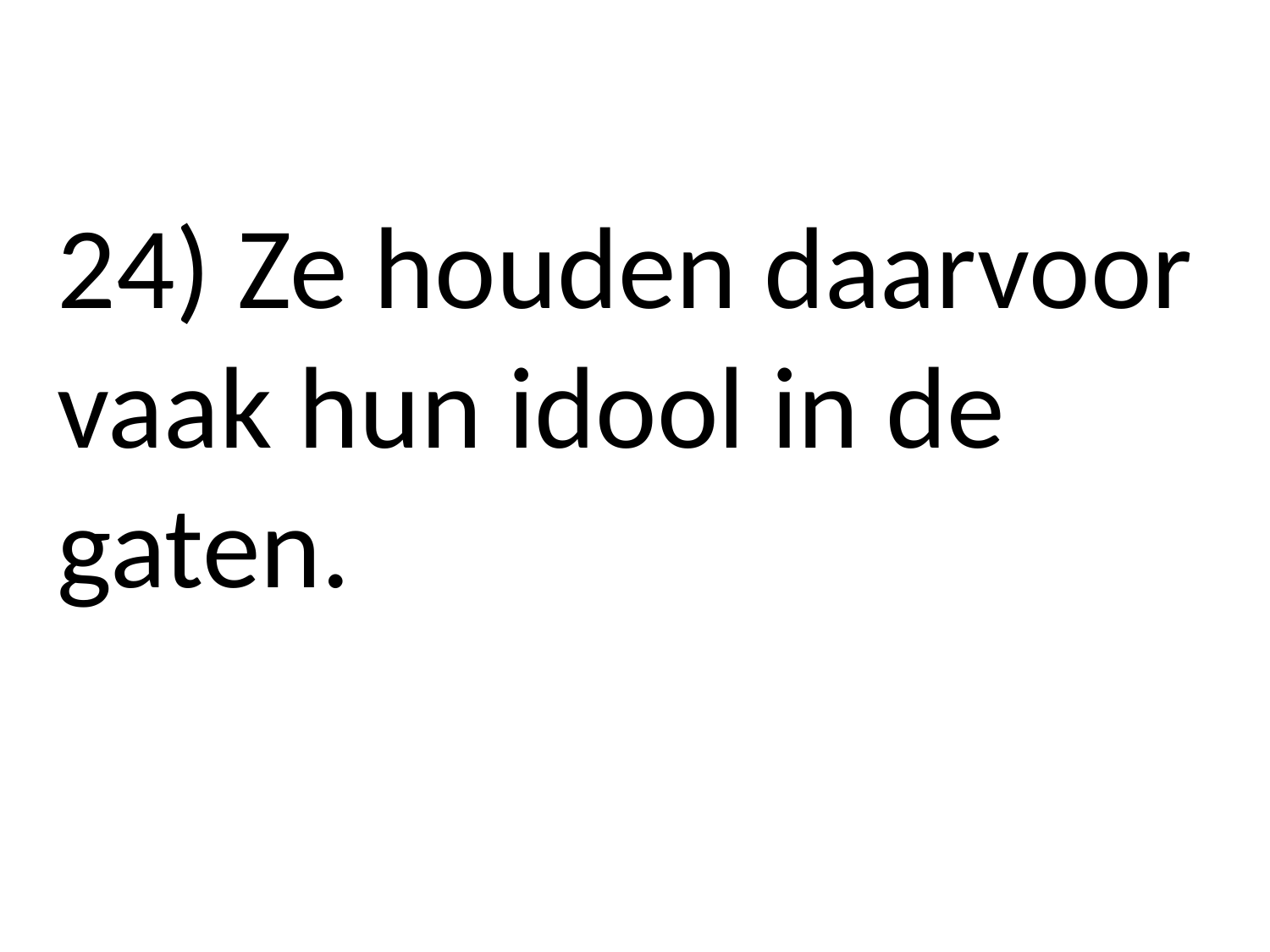

24) Ze houden daarvoor vaak hun idool in de gaten.